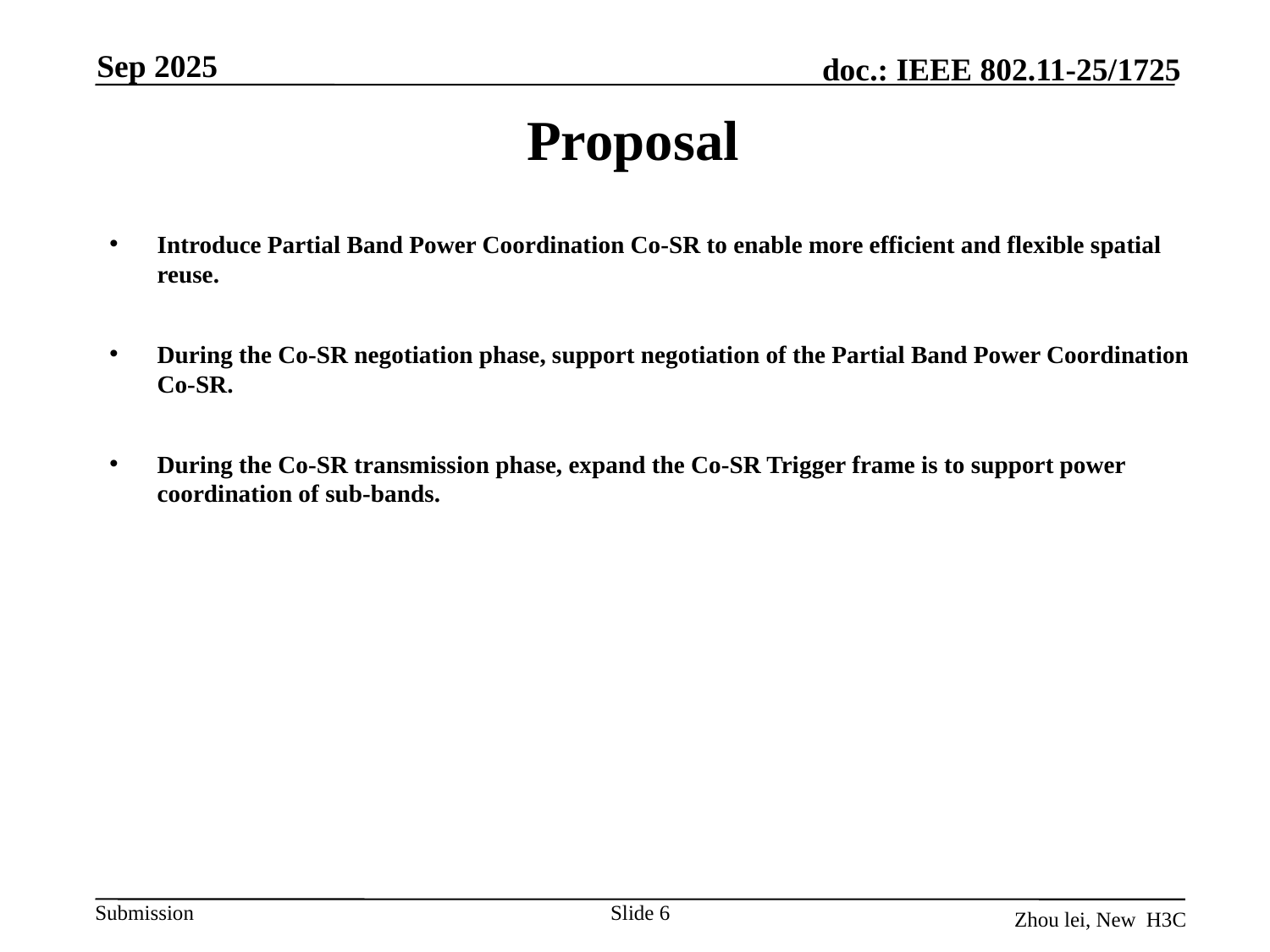

Sep 2025
Proposal
Introduce Partial Band Power Coordination Co-SR to enable more efficient and flexible spatial reuse.

During the Co-SR negotiation phase, support negotiation of the Partial Band Power Coordination Co-SR.

During the Co-SR transmission phase, expand the Co-SR Trigger frame is to support power coordination of sub-bands.
Slide 6
Zhou lei, New  H3C